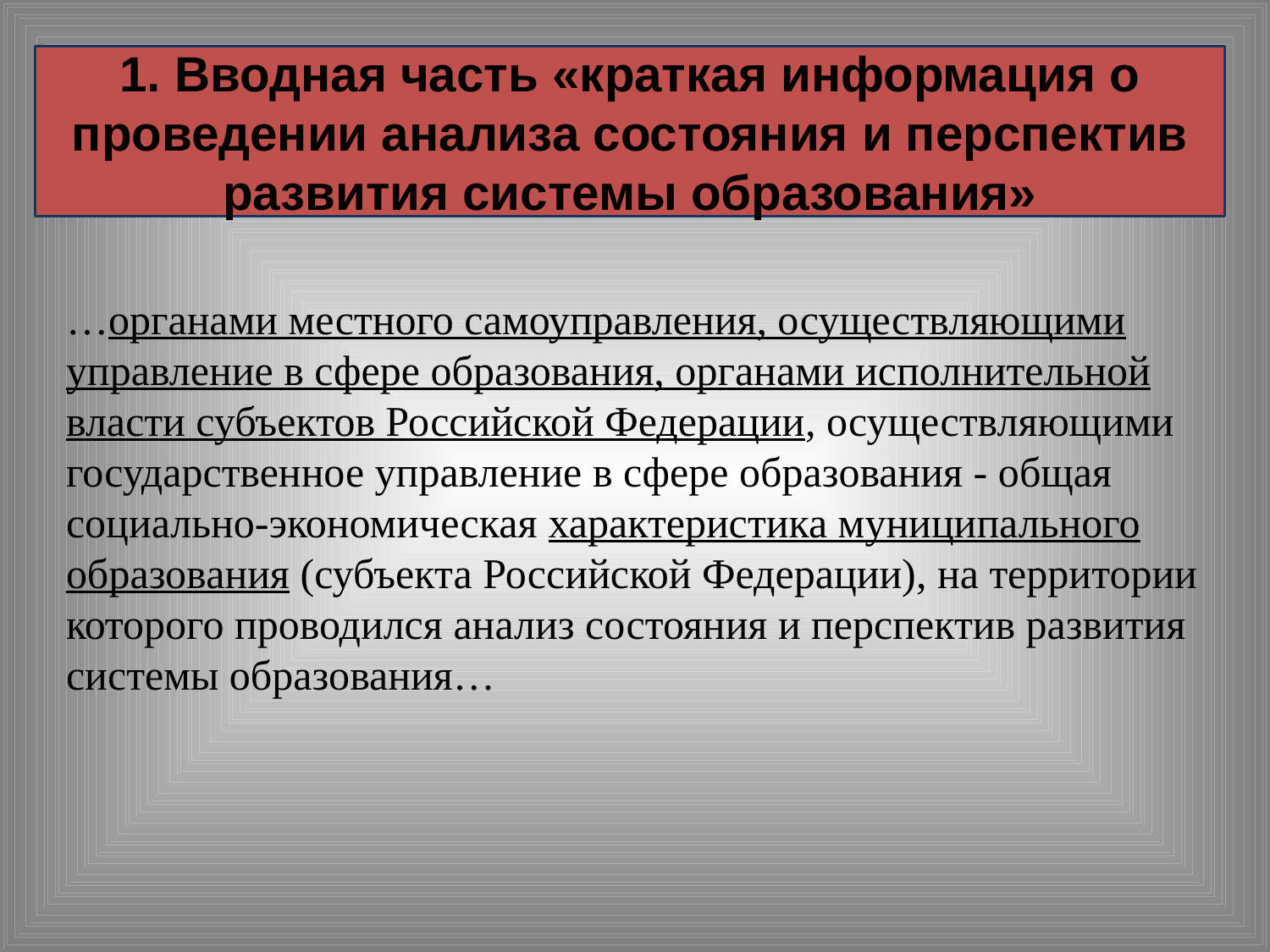

# 1. Вводная часть «краткая информация о проведении анализа состояния и перспектив развития системы образования»

…органами местного самоуправления, осуществляющими управление в сфере образования, органами исполнительной власти субъектов Российской Федерации, осуществляющими государственное управление в сфере образования - общая социально-экономическая характеристика муниципального образования (субъекта Российской Федерации), на территории которого проводился анализ состояния и перспектив развития системы образования…